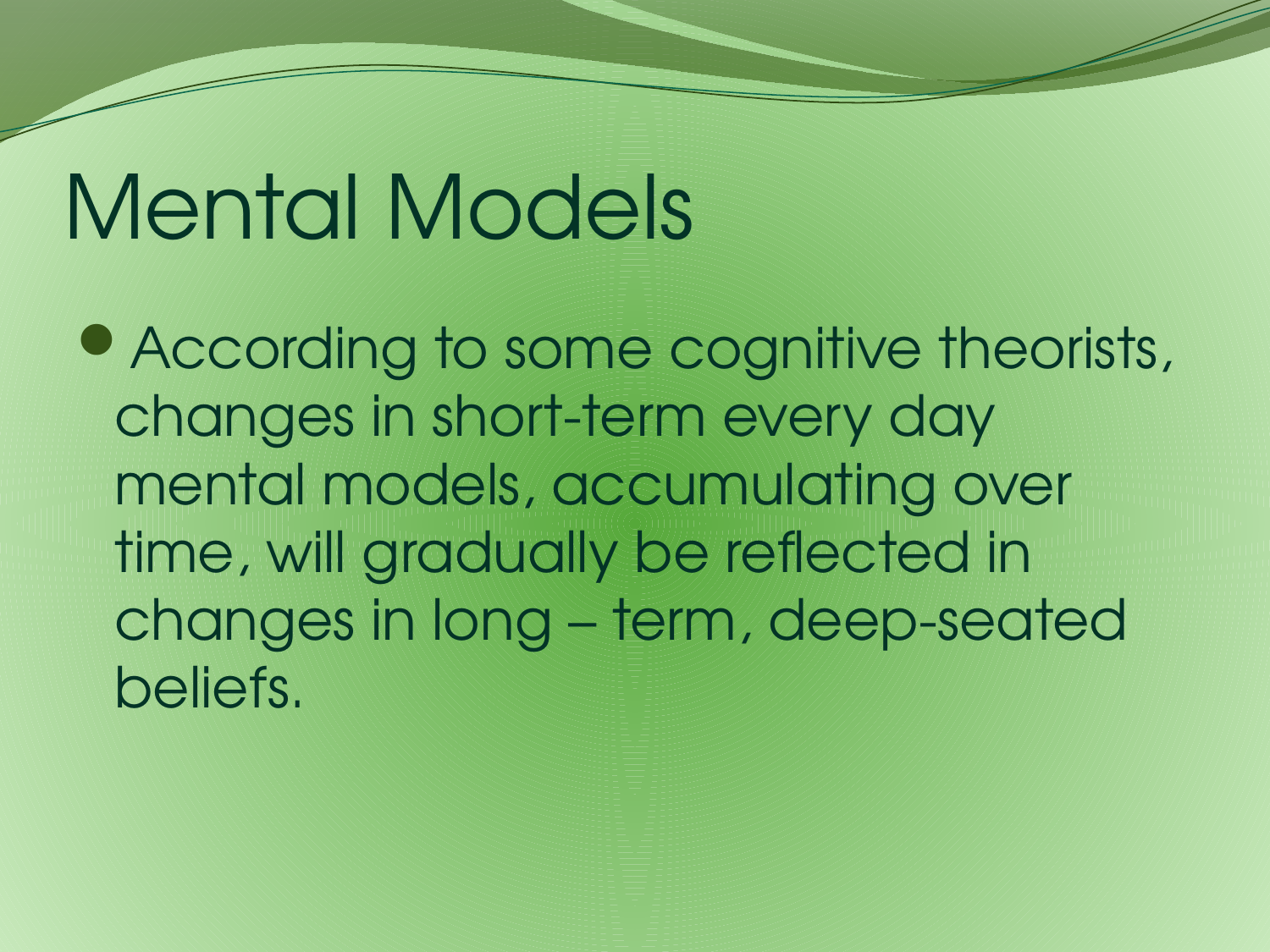

# Mental Models
According to some cognitive theorists, changes in short-term every day mental models, accumulating over time, will gradually be reflected in changes in long – term, deep-seated beliefs.